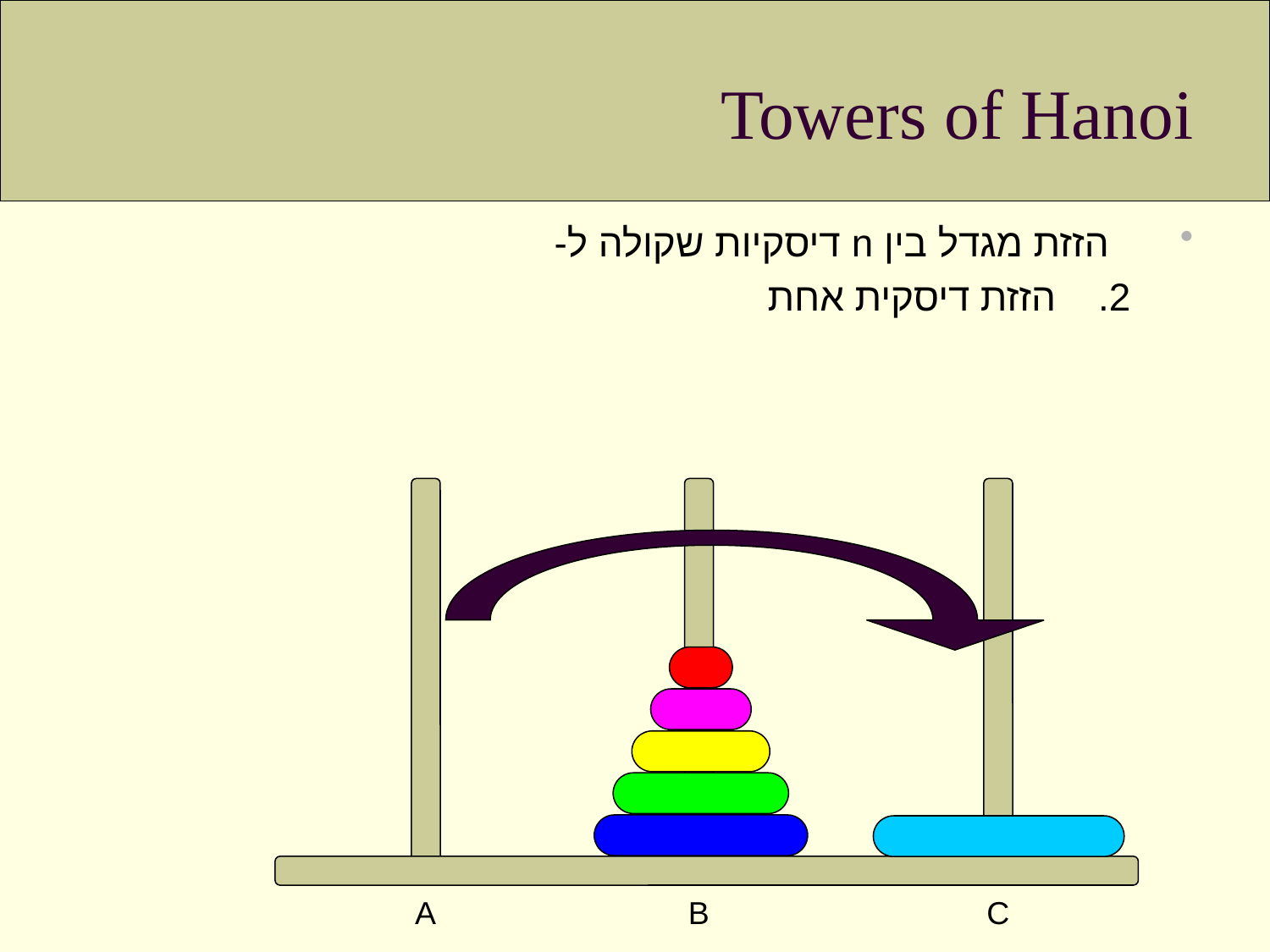

# Towers of Hanoi
הזזת מגדל בין n דיסקיות שקולה ל-
הזזת דיסקית אחת

A
B
C